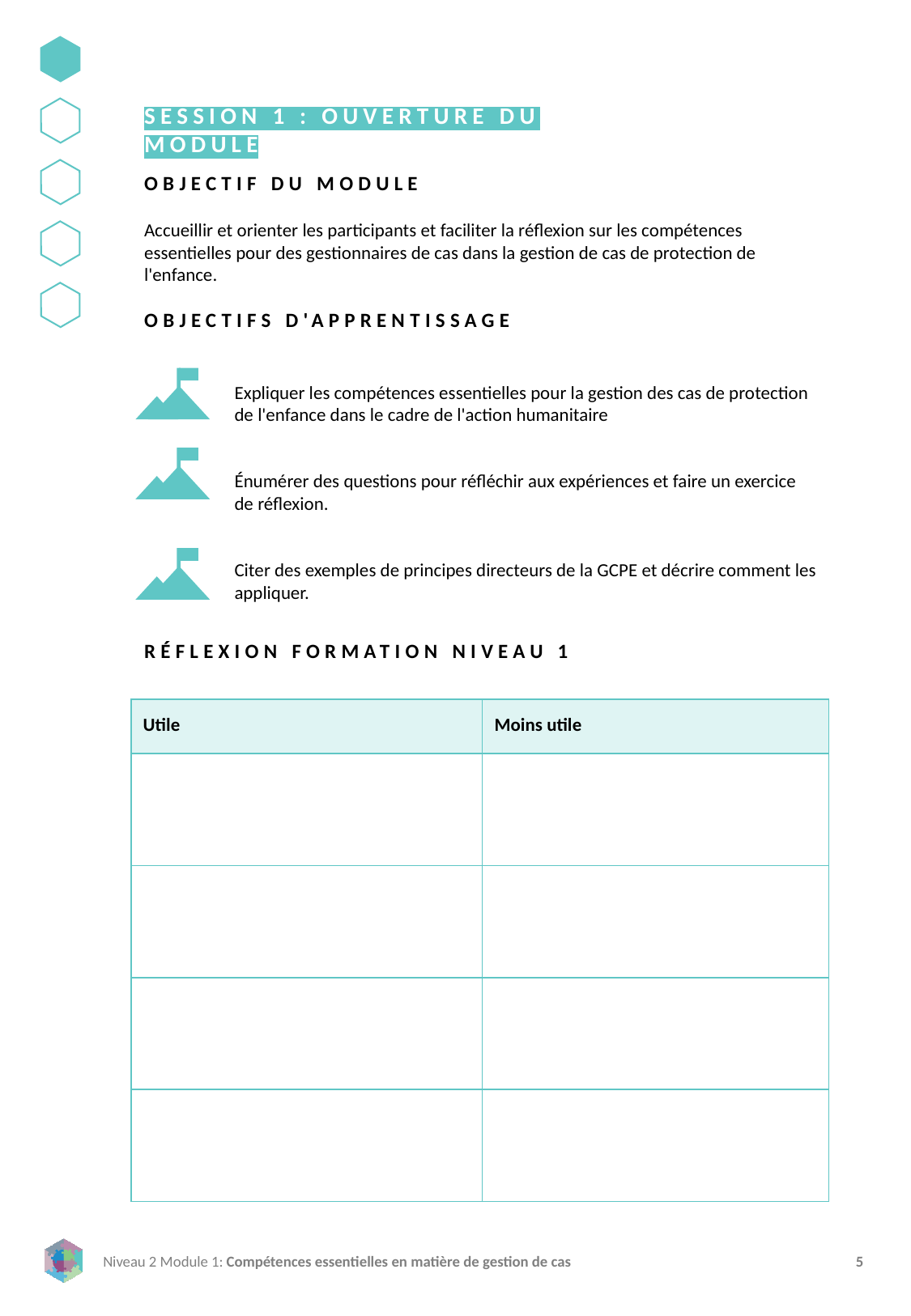

SESSION 1 : OUVERTURE DU MODULE

OBJECTIF DU MODULE
Accueillir et orienter les participants et faciliter la réflexion sur les compétences essentielles pour des gestionnaires de cas dans la gestion de cas de protection de l'enfance.

OBJECTIFS D'APPRENTISSAGE

Expliquer les compétences essentielles pour la gestion des cas de protection de l'enfance dans le cadre de l'action humanitaire

Énumérer des questions pour réfléchir aux expériences et faire un exercice de réflexion.

Citer des exemples de principes directeurs de la GCPE et décrire comment les appliquer.

RÉFLEXION FORMATION NIVEAU 1
| Utile | Moins utile |
| --- | --- |
|  |  |
|  |  |
|  |  |
|  |  |